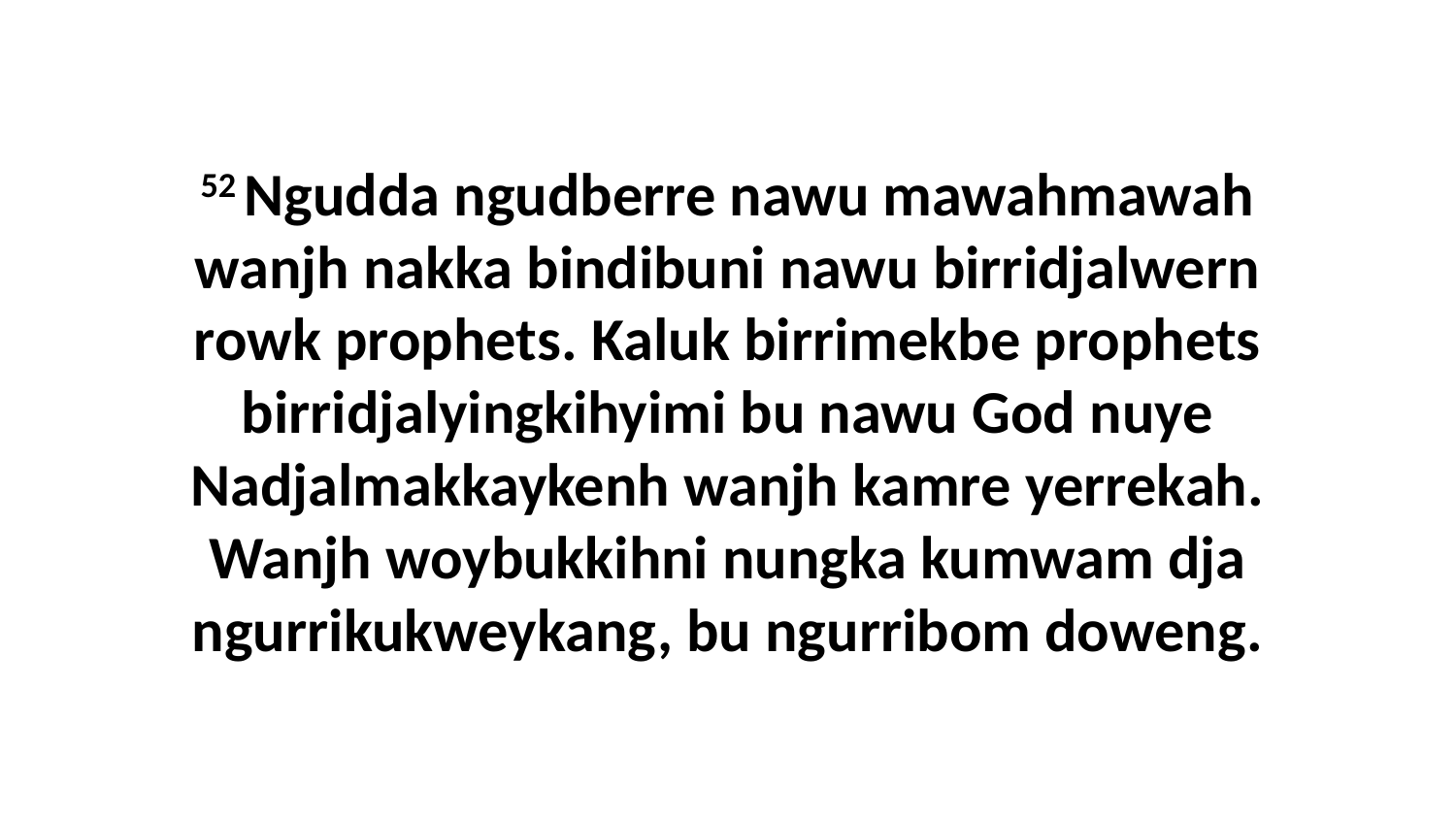

52 Ngudda ngudberre nawu mawahmawah wanjh nakka bindibuni nawu birridjalwern rowk prophets. Kaluk birrimekbe prophets birridjalyingkihyimi bu nawu God nuye Nadjalmakkaykenh wanjh kamre yerrekah. Wanjh woybukkihni nungka kumwam dja ngurrikukweykang, bu ngurribom doweng.